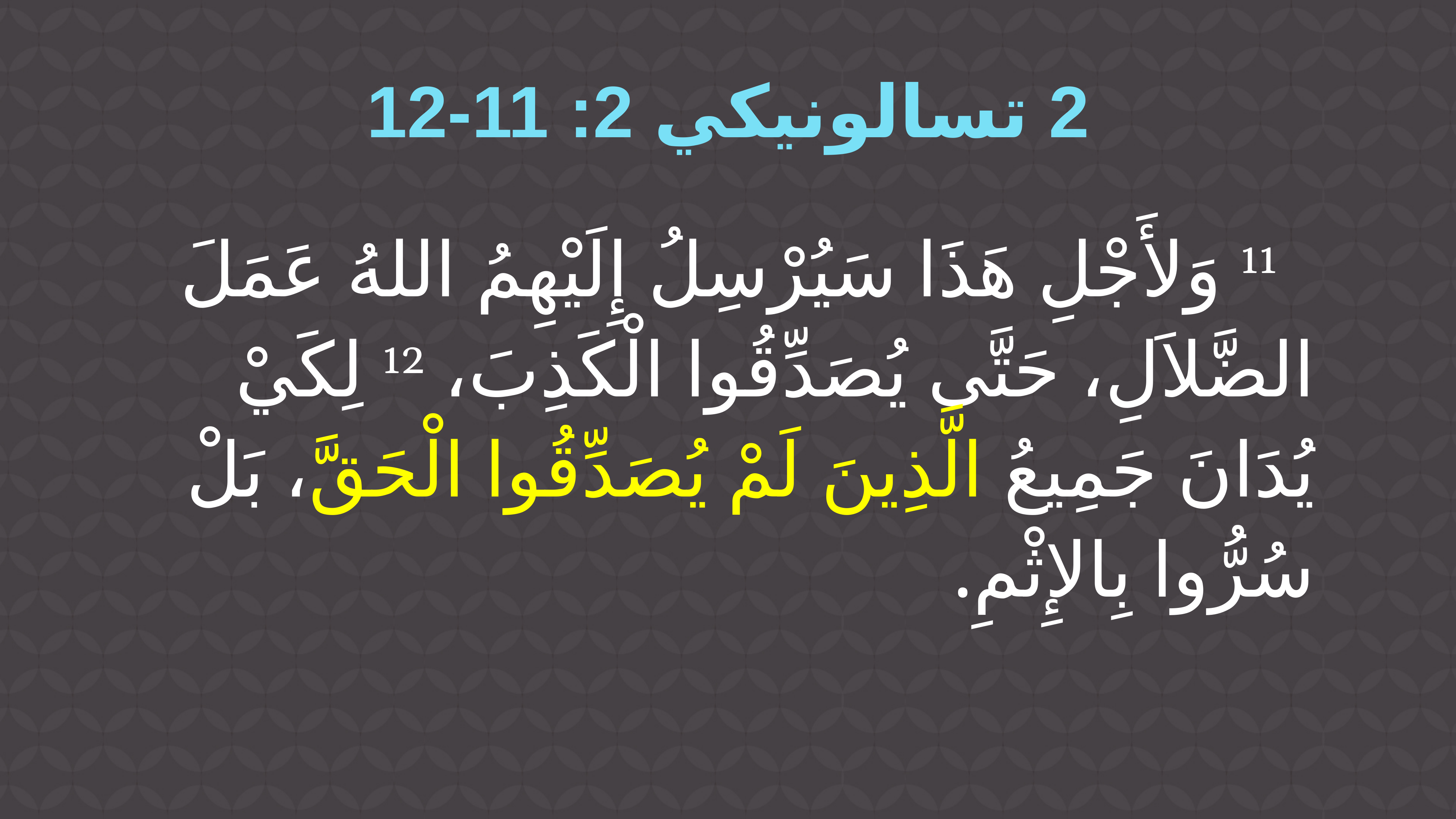

2 تسالونيكي 2: 11-12
 11 وَلأَجْلِ هَذَا سَيُرْسِلُ إِلَيْهِمُ اللهُ عَمَلَ الضَّلاَلِ، حَتَّى يُصَدِّقُوا الْكَذِبَ، 12 لِكَيْ يُدَانَ جَمِيعُ الَّذِينَ لَمْ يُصَدِّقُوا الْحَقَّ، بَلْ سُرُّوا بِالإِثْمِ.